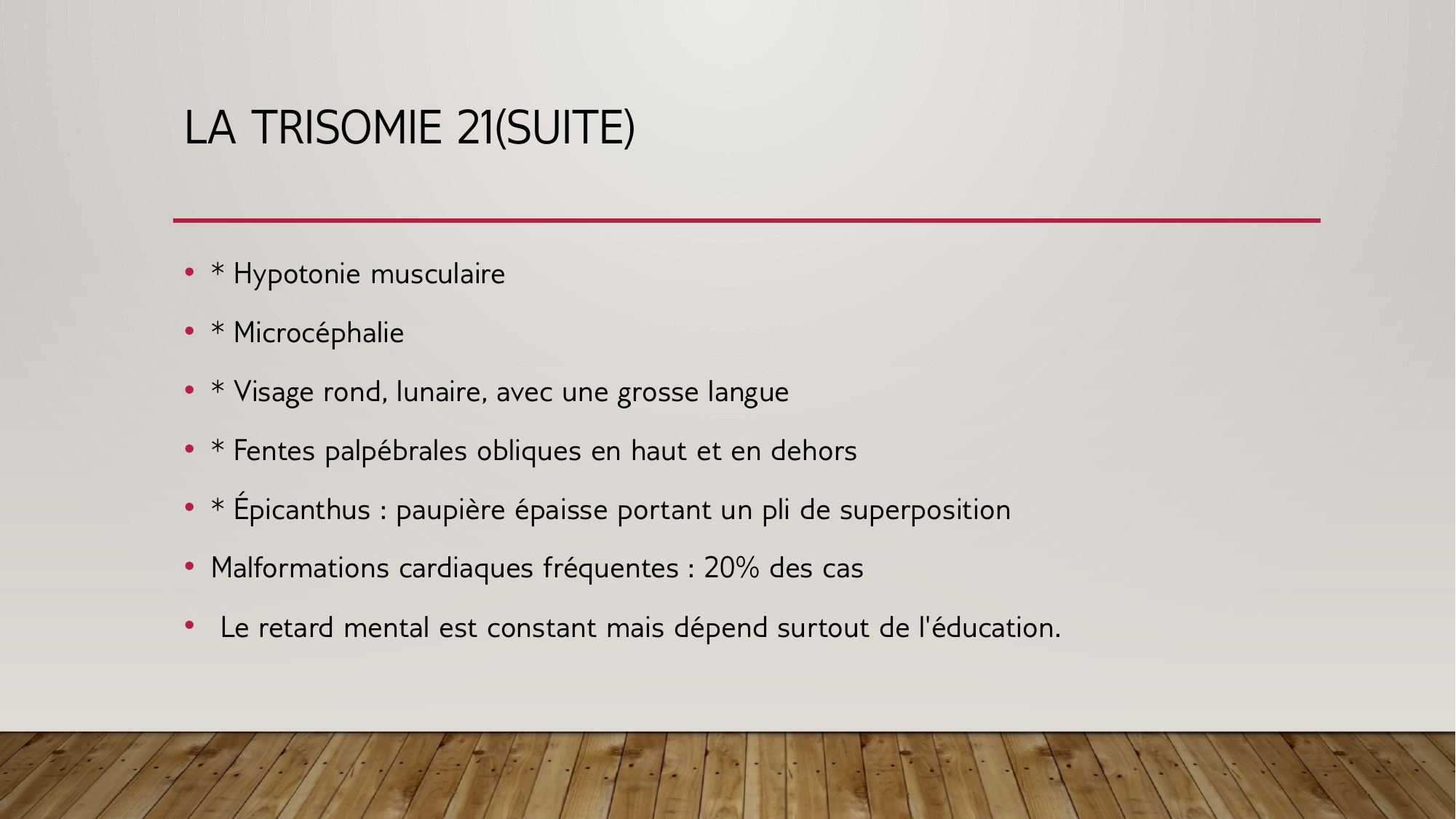

# La trisomie 21(suite)
* Hypotonie musculaire
* Microcéphalie
* Visage rond, lunaire, avec une grosse langue
* Fentes palpébrales obliques en haut et en dehors
* Épicanthus : paupière épaisse portant un pli de superposition
Malformations cardiaques fréquentes : 20% des cas
 Le retard mental est constant mais dépend surtout de l'éducation.